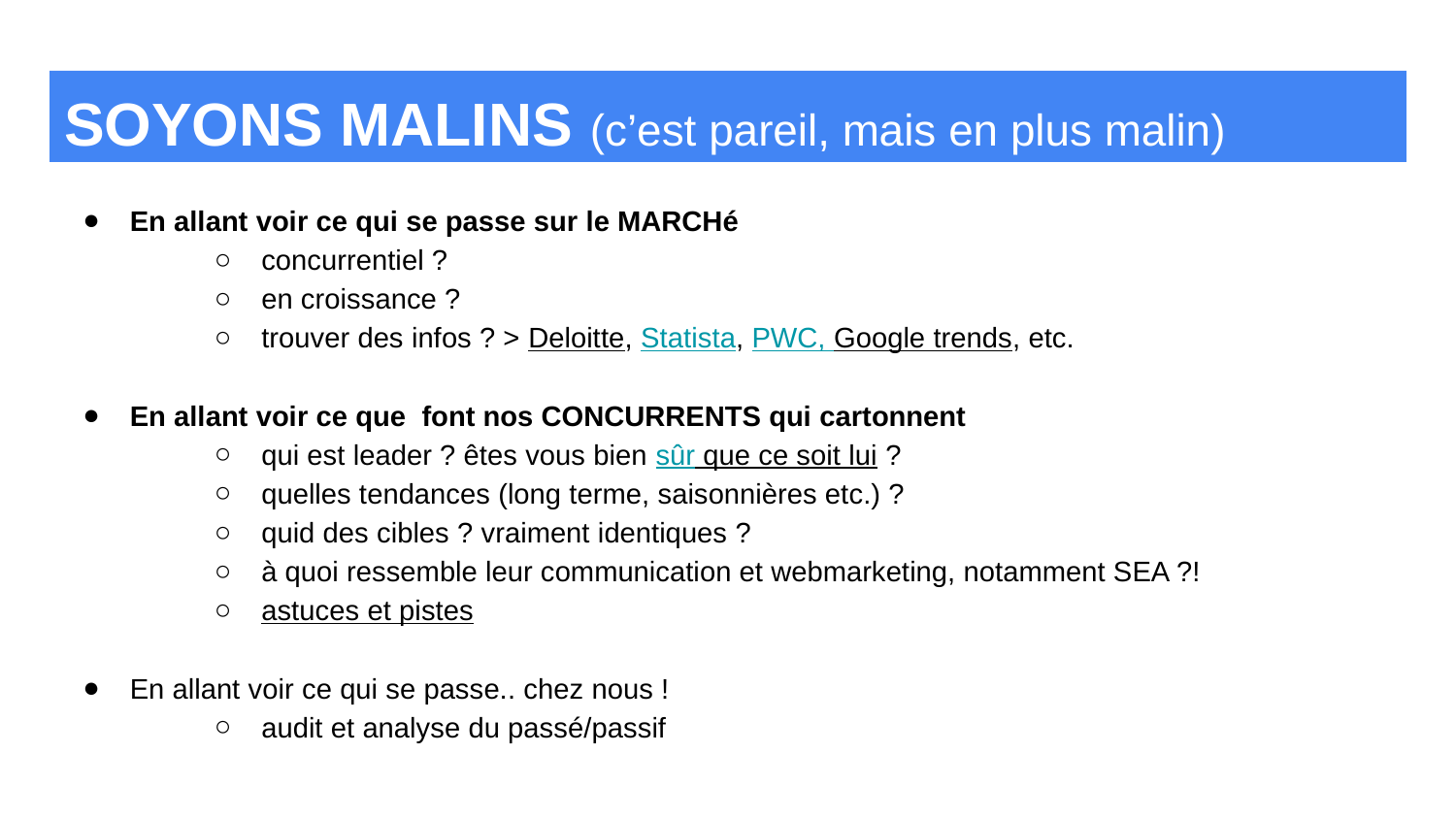

# SOYONS MALINS (c’est pareil, mais en plus malin)
En allant voir ce qui se passe sur le MARCHé
concurrentiel ?
en croissance ?
trouver des infos ? > Deloitte, Statista, PWC, Google trends, etc.
En allant voir ce que  font nos CONCURRENTS qui cartonnent
qui est leader ? êtes vous bien sûr que ce soit lui ?
quelles tendances (long terme, saisonnières etc.) ?
quid des cibles ? vraiment identiques ?
à quoi ressemble leur communication et webmarketing, notamment SEA ?!
astuces et pistes
En allant voir ce qui se passe.. chez nous !
audit et analyse du passé/passif